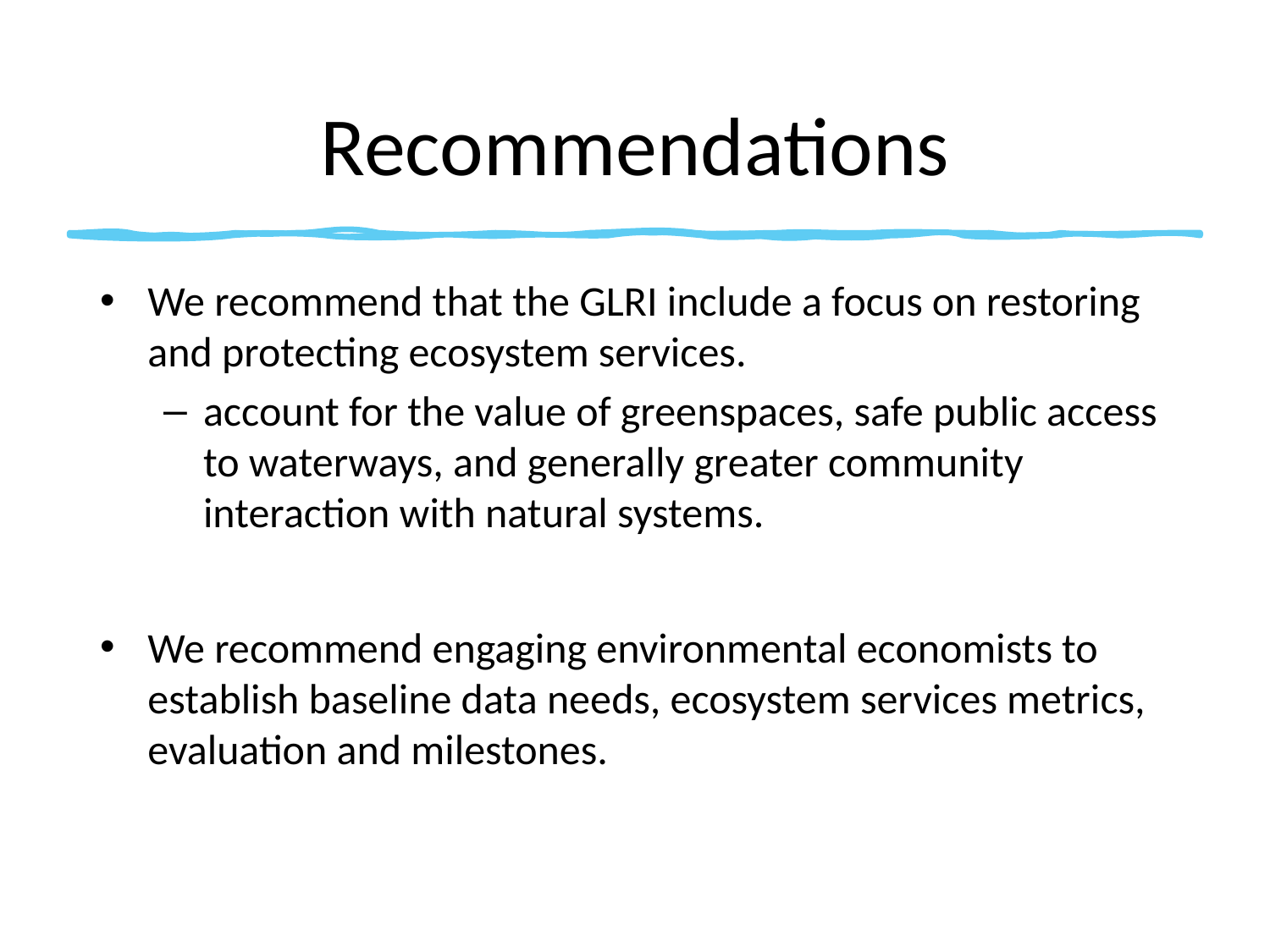

# Recommendations

We recommend that the GLRI include a focus on restoring and protecting ecosystem services.
account for the value of greenspaces, safe public access to waterways, and generally greater community interaction with natural systems.

We recommend engaging environmental economists to establish baseline data needs, ecosystem services metrics, evaluation and milestones.